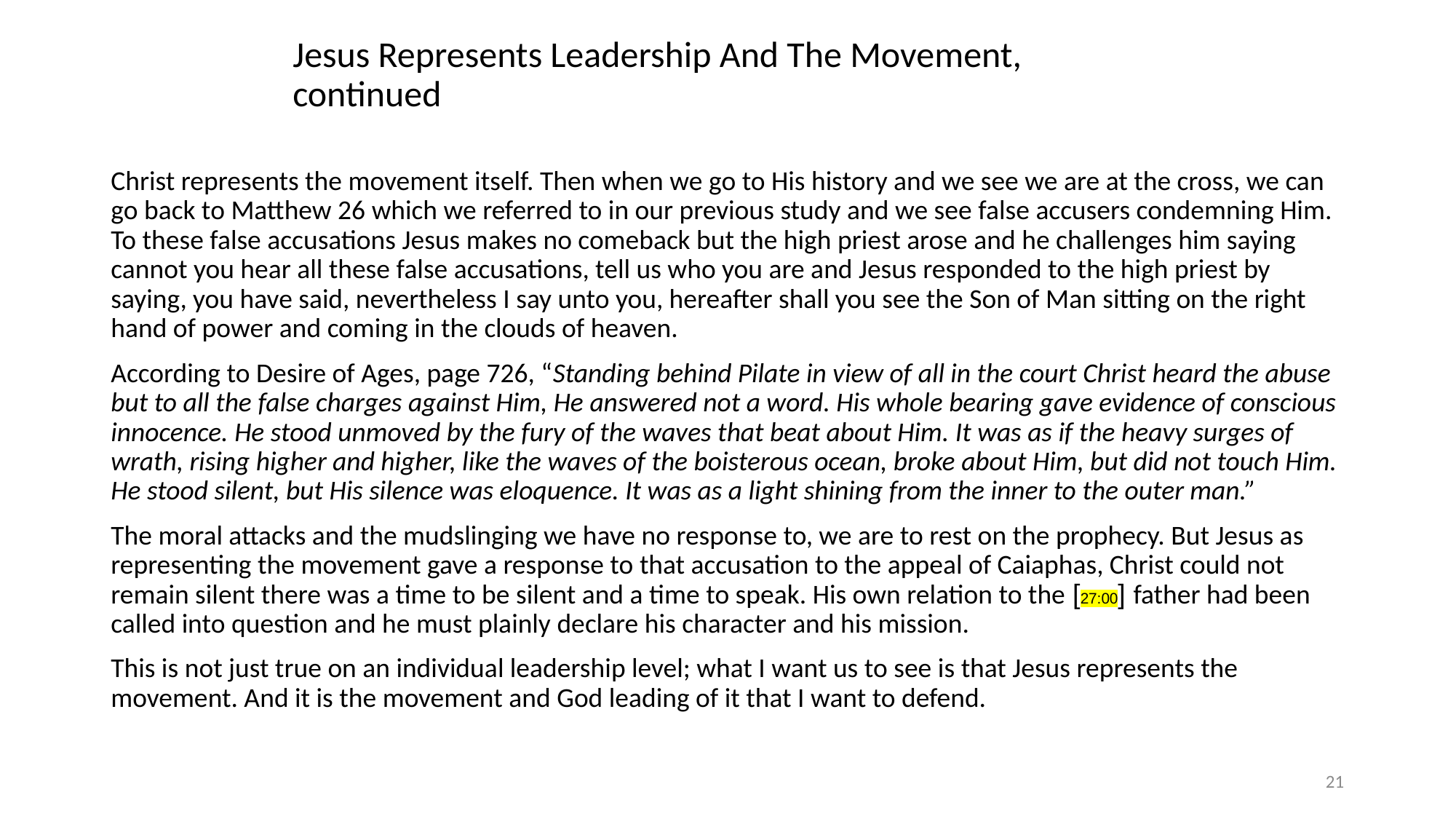

# Jesus Represents Leadership And The Movement, continued
Christ represents the movement itself. Then when we go to His history and we see we are at the cross, we can go back to Matthew 26 which we referred to in our previous study and we see false accusers condemning Him. To these false accusations Jesus makes no comeback but the high priest arose and he challenges him saying cannot you hear all these false accusations, tell us who you are and Jesus responded to the high priest by saying, you have said, nevertheless I say unto you, hereafter shall you see the Son of Man sitting on the right hand of power and coming in the clouds of heaven.
According to Desire of Ages, page 726, “Standing behind Pilate in view of all in the court Christ heard the abuse but to all the false charges against Him, He answered not a word. His whole bearing gave evidence of conscious innocence. He stood unmoved by the fury of the waves that beat about Him. It was as if the heavy surges of wrath, rising higher and higher, like the waves of the boisterous ocean, broke about Him, but did not touch Him. He stood silent, but His silence was eloquence. It was as a light shining from the inner to the outer man.”
The moral attacks and the mudslinging we have no response to, we are to rest on the prophecy. But Jesus as representing the movement gave a response to that accusation to the appeal of Caiaphas, Christ could not remain silent there was a time to be silent and a time to speak. His own relation to the [27:00] father had been called into question and he must plainly declare his character and his mission.
This is not just true on an individual leadership level; what I want us to see is that Jesus represents the movement. And it is the movement and God leading of it that I want to defend.
21